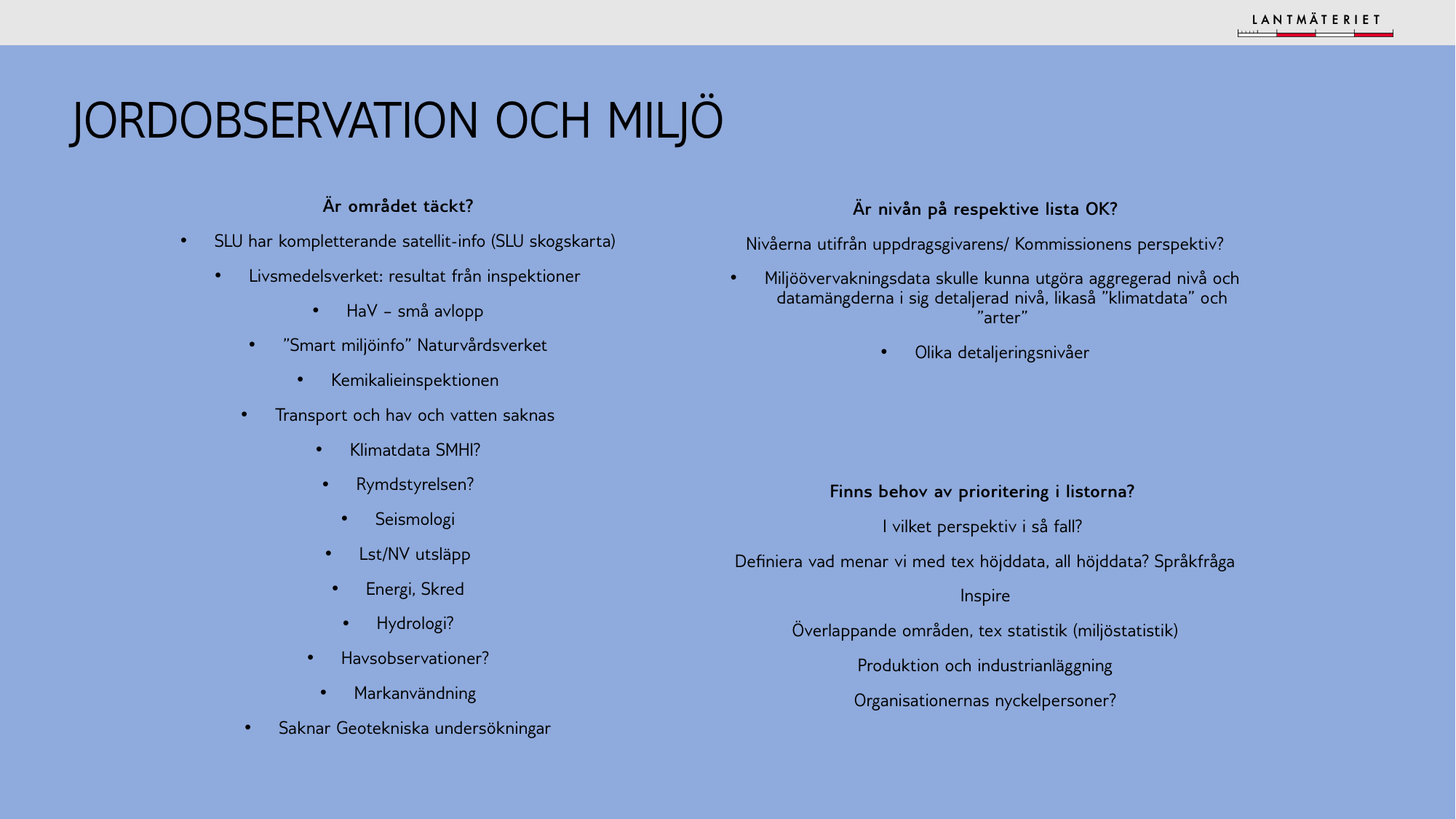

# JORDOBSERVATION OCH MILJÖ

Är området täckt?
SLU har kompletterande satellit-info (SLU skogskarta)
Livsmedelsverket: resultat från inspektioner
HaV – små avlopp
”Smart miljöinfo” Naturvårdsverket
Kemikalieinspektionen
Transport och hav och vatten saknas
Klimatdata SMHI?
Rymdstyrelsen?
Seismologi
Lst/NV utsläpp
Energi, Skred
Hydrologi?
Havsobservationer?
Markanvändning
Saknar Geotekniska undersökningar

Är nivån på respektive lista OK?
Nivåerna utifrån uppdragsgivarens/ Kommissionens perspektiv?
Miljöövervakningsdata skulle kunna utgöra aggregerad nivå och datamängderna i sig detaljerad nivå, likaså ”klimatdata” och ”arter”
Olika detaljeringsnivåer

Finns behov av prioritering i listorna?
I vilket perspektiv i så fall?
Definiera vad menar vi med tex höjddata, all höjddata? Språkfråga
Inspire
Överlappande områden, tex statistik (miljöstatistik)
Produktion och industrianläggning
Organisationernas nyckelpersoner?